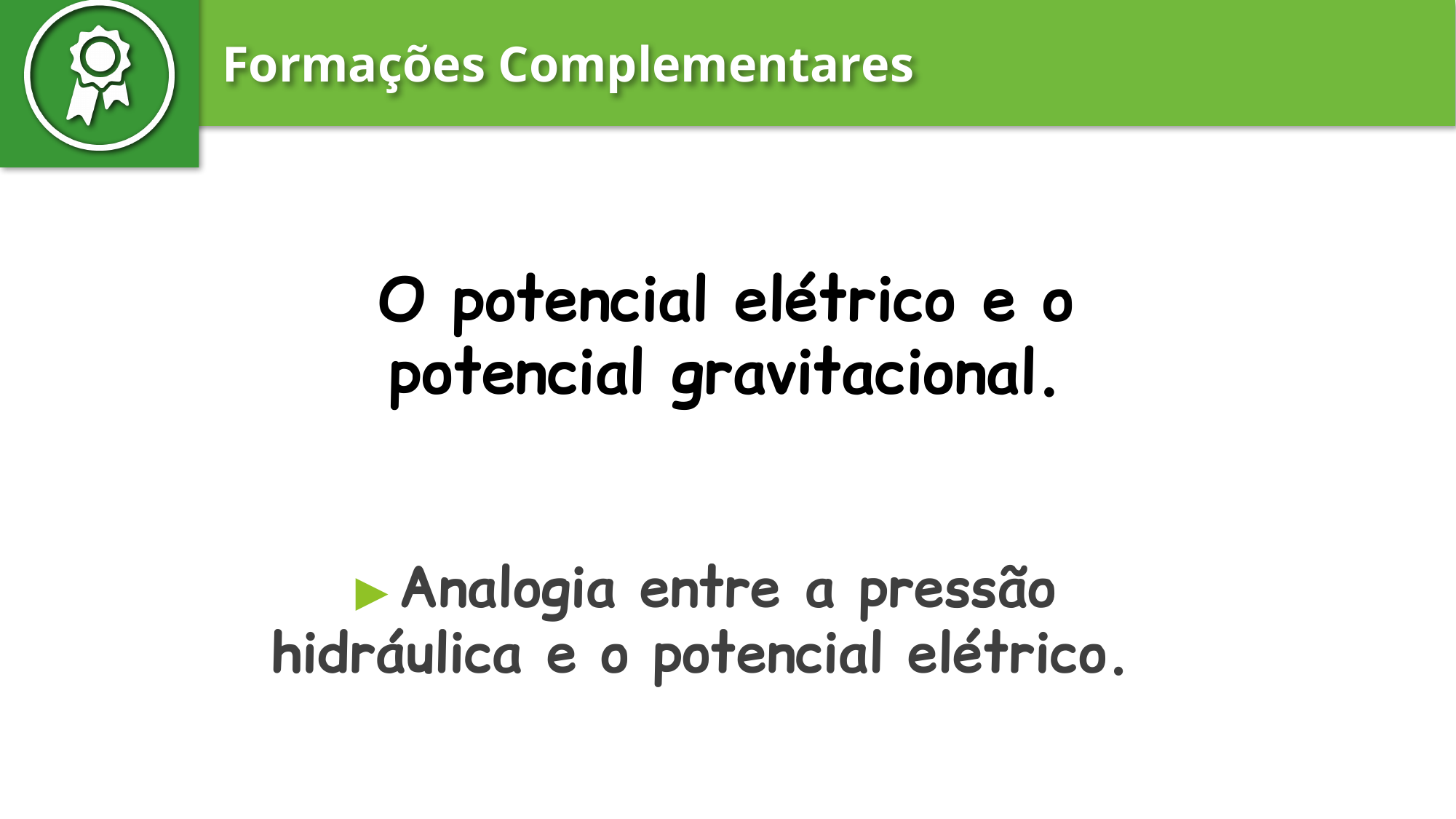

# O potencial elétrico e o potencial gravitacional.
Analogia entre a pressão hidráulica e o potencial elétrico.
49